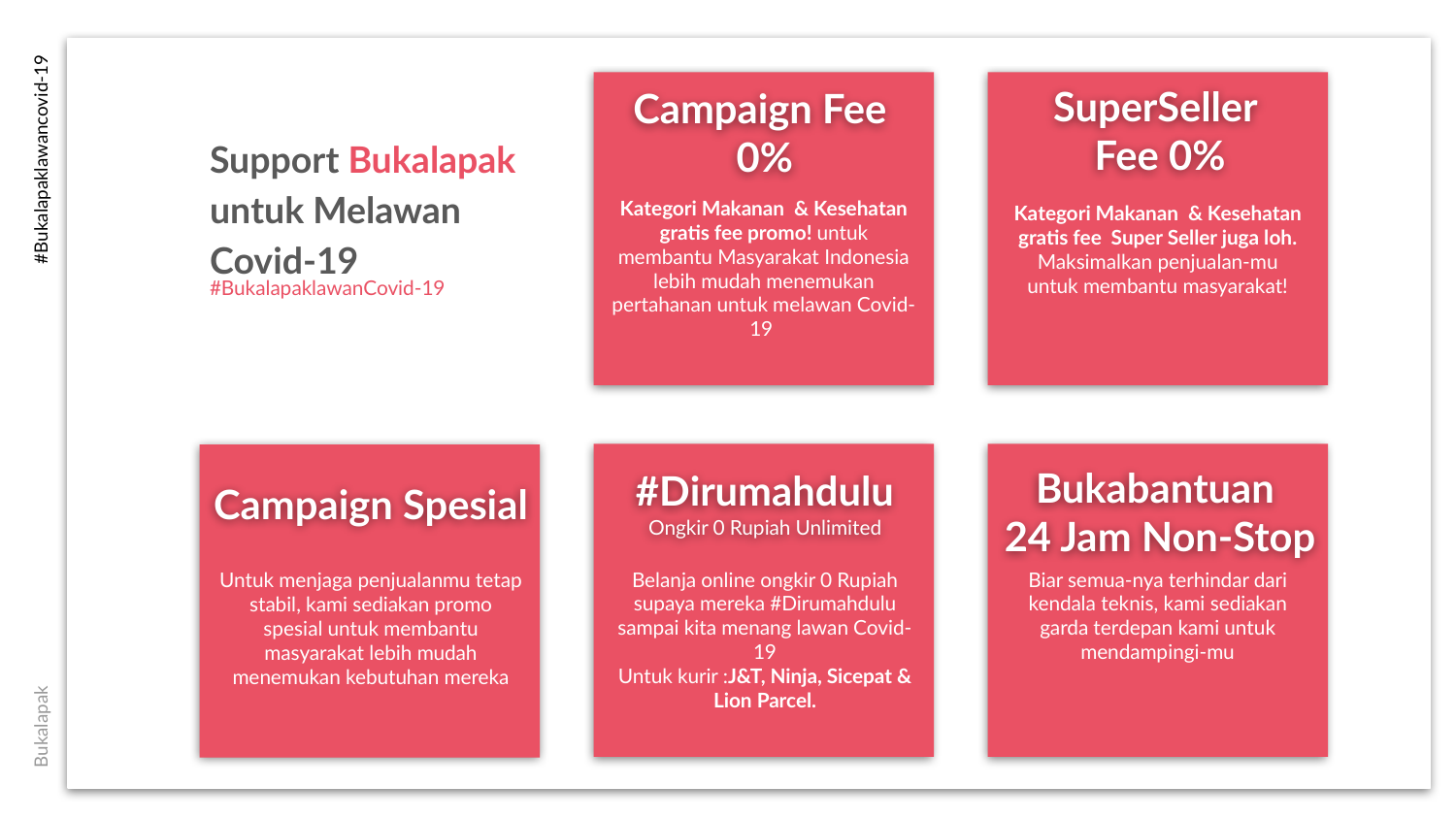

Campaign Fee
0%
SuperSeller
Fee 0%
Kategori Makanan  & Kesehatan gratis fee  Super Seller juga loh.
Maksimalkan penjualan-mu untuk membantu masyarakat!
Support Bukalapak untuk Melawan Covid-19
#Bukalapaklawancovid-19
Kategori Makanan  & Kesehatan gratis fee promo! untuk membantu Masyarakat Indonesia lebih mudah menemukan pertahanan untuk melawan Covid-19
#BukalapaklawanCovid-19
#Dirumahdulu
Ongkir 0 Rupiah Unlimited
Bukabantuan
24 Jam Non-Stop
Campaign Spesial

Belanja online ongkir 0 Rupiah supaya mereka #Dirumahdulu sampai kita menang lawan Covid-19
Untuk kurir :J&T, Ninja, Sicepat & Lion Parcel.
Biar semua-nya terhindar dari kendala teknis, kami sediakan garda terdepan kami untuk mendampingi-mu
Untuk menjaga penjualanmu tetap stabil, kami sediakan promo spesial untuk membantu masyarakat lebih mudah menemukan kebutuhan mereka
Bukalapak